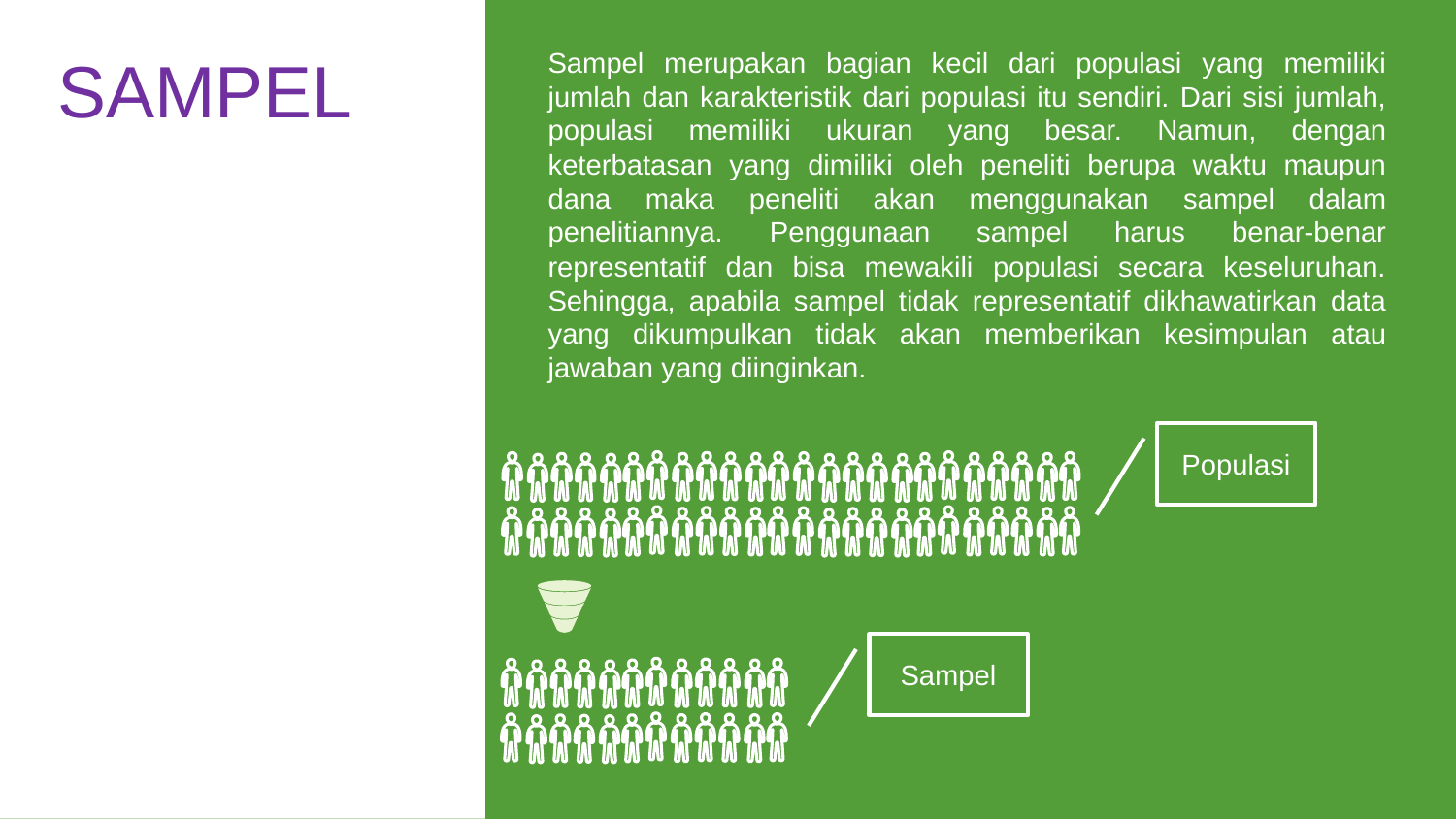

SAMPEL
Sampel merupakan bagian kecil dari populasi yang memiliki jumlah dan karakteristik dari populasi itu sendiri. Dari sisi jumlah, populasi memiliki ukuran yang besar. Namun, dengan keterbatasan yang dimiliki oleh peneliti berupa waktu maupun dana maka peneliti akan menggunakan sampel dalam penelitiannya. Penggunaan sampel harus benar-benar representatif dan bisa mewakili populasi secara keseluruhan. Sehingga, apabila sampel tidak representatif dikhawatirkan data yang dikumpulkan tidak akan memberikan kesimpulan atau jawaban yang diinginkan.

Populasi

Sampel